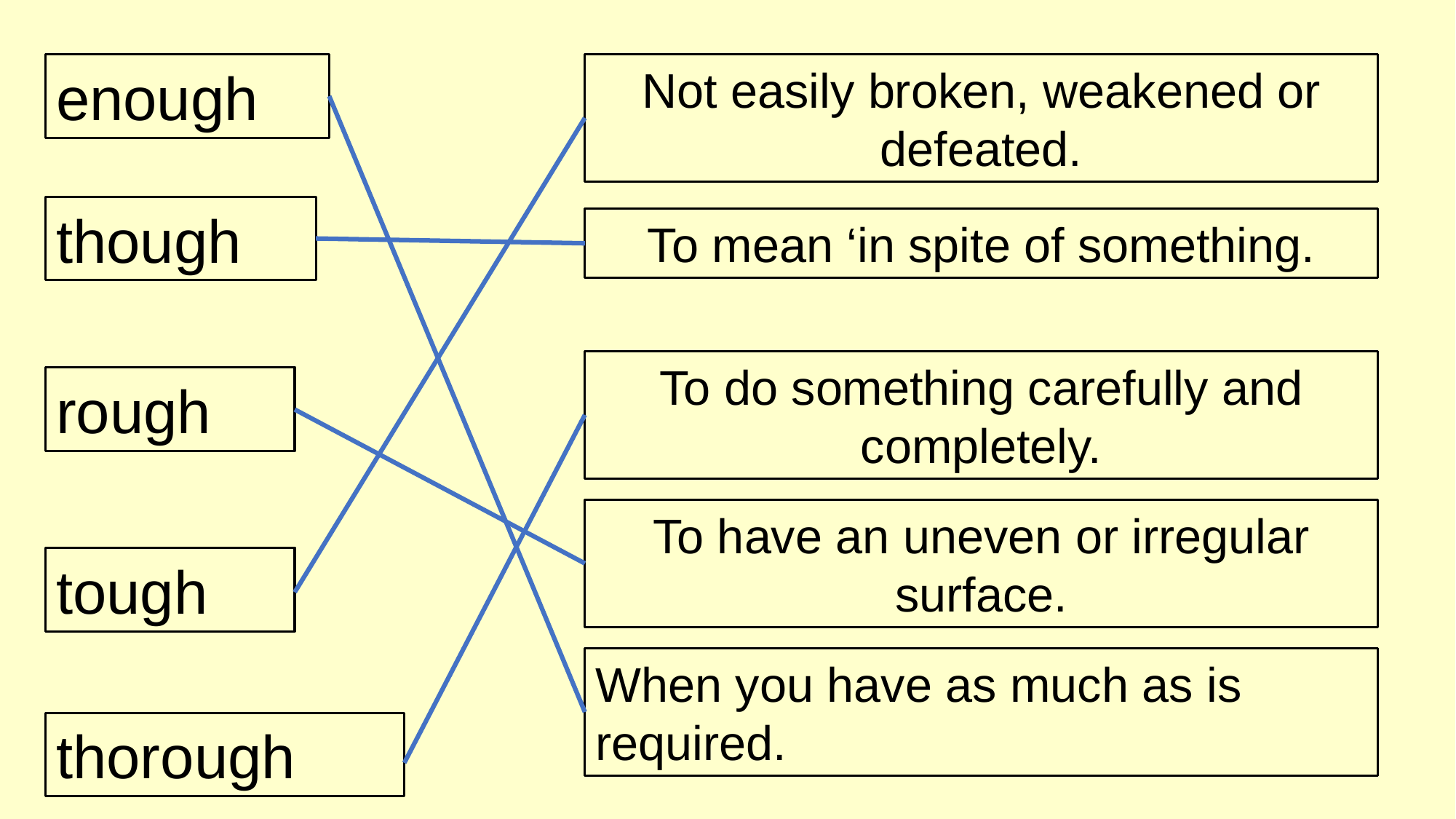

enough
Not easily broken, weakened or defeated.
though
To mean ‘in spite of something.
To do something carefully and completely.
rough
To have an uneven or irregular surface.
tough
When you have as much as is required.
thorough